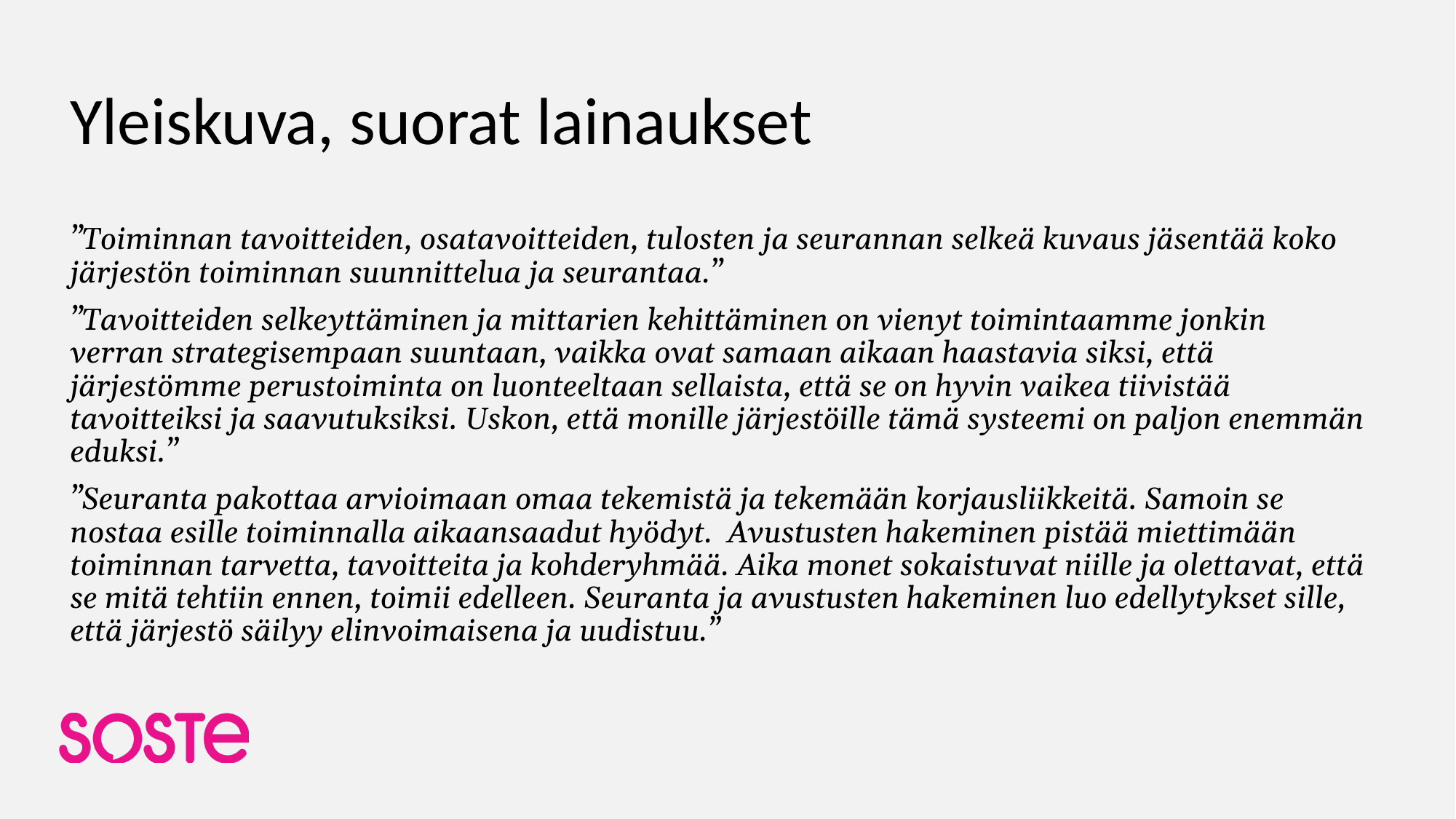

# Yleiskuva, suorat lainaukset
”Toiminnan tavoitteiden, osatavoitteiden, tulosten ja seurannan selkeä kuvaus jäsentää koko järjestön toiminnan suunnittelua ja seurantaa.”
”Tavoitteiden selkeyttäminen ja mittarien kehittäminen on vienyt toimintaamme jonkin verran strategisempaan suuntaan, vaikka ovat samaan aikaan haastavia siksi, että järjestömme perustoiminta on luonteeltaan sellaista, että se on hyvin vaikea tiivistää tavoitteiksi ja saavutuksiksi. Uskon, että monille järjestöille tämä systeemi on paljon enemmän eduksi.”
”Seuranta pakottaa arvioimaan omaa tekemistä ja tekemään korjausliikkeitä. Samoin se nostaa esille toiminnalla aikaansaadut hyödyt.  Avustusten hakeminen pistää miettimään toiminnan tarvetta, tavoitteita ja kohderyhmää. Aika monet sokaistuvat niille ja olettavat, että se mitä tehtiin ennen, toimii edelleen. Seuranta ja avustusten hakeminen luo edellytykset sille, että järjestö säilyy elinvoimaisena ja uudistuu.”